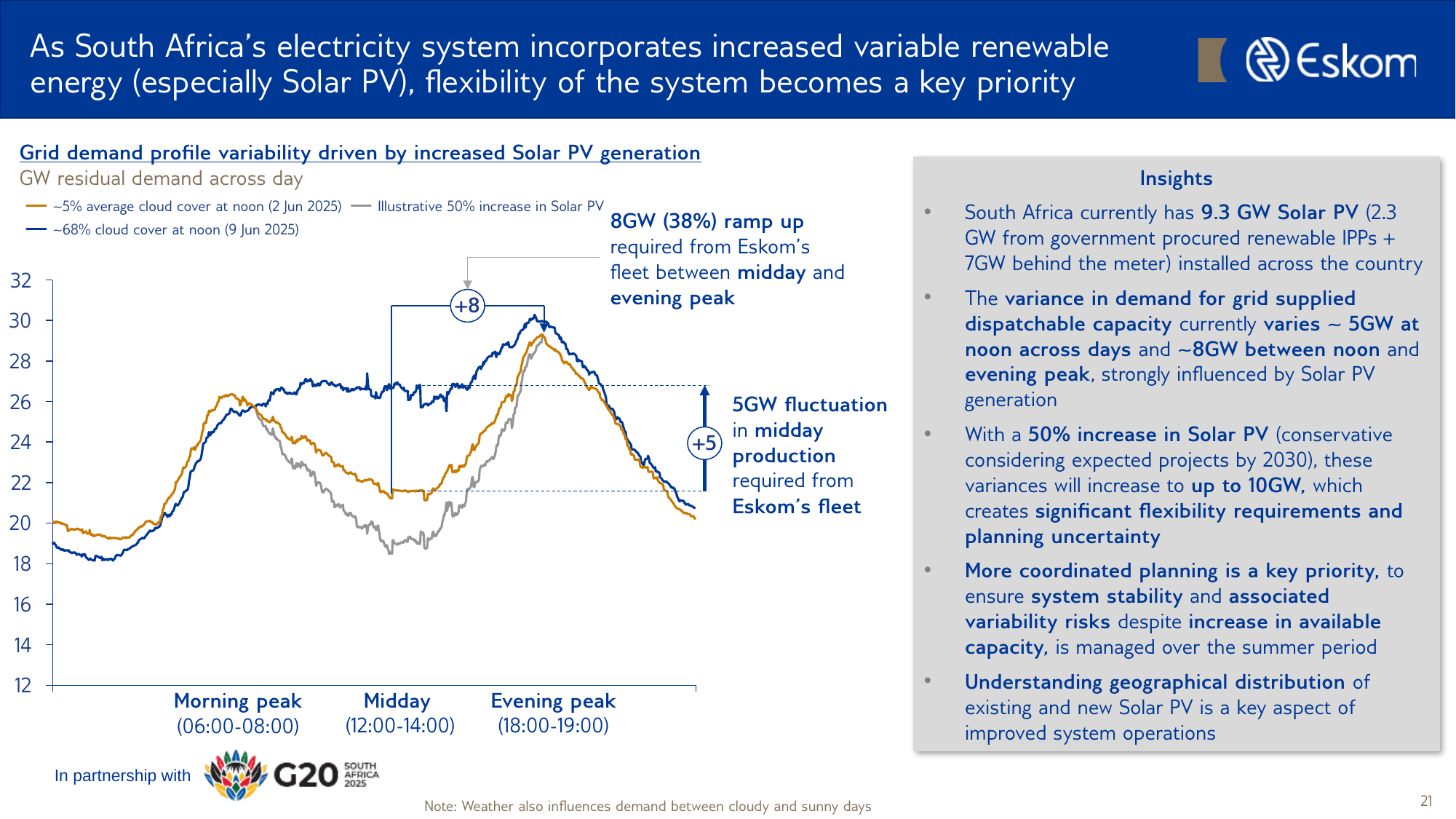

# As South Africa’s electricity system incorporates increased variable renewable energy (especially Solar PV), flexibility of the system becomes a key priority
Grid demand profile variability driven by increased Solar PV generation
GW residual demand across day
Insights
South Africa currently has 9.3 GW Solar PV (2.3 GW from government procured renewable IPPs + 7GW behind the meter) installed across the country
The variance in demand for grid supplied dispatchable capacity currently varies ~ 5GW at noon across days and ~8GW between noon and evening peak, strongly influenced by Solar PV generation
With a 50% increase in Solar PV (conservative considering expected projects by 2030), these variances will increase to up to 10GW, which creates significant flexibility requirements and planning uncertainty
More coordinated planning is a key priority, to ensure system stability and associated variability risks despite increase in available capacity, is managed over the summer period
Understanding geographical distribution of existing and new Solar PV is a key aspect of improved system operations
Illustrative 50% increase in Solar PV
~5% average cloud cover at noon (2 Jun 2025)
8GW (38%) ramp up required from Eskom’s fleet between midday and evening peak
~68% cloud cover at noon (9 Jun 2025)
32

### Chart

| Category |  |  |  |
|---|---|---|---|
+8
30
28
5GW fluctuation in midday production required from Eskom’s fleet
26
+5
24
22
20
18
16
14
Morning peak
(06:00-08:00)
12
Midday
(12:00-14:00)
Evening peak
(18:00-19:00)
21
Note: Weather also influences demand between cloudy and sunny days